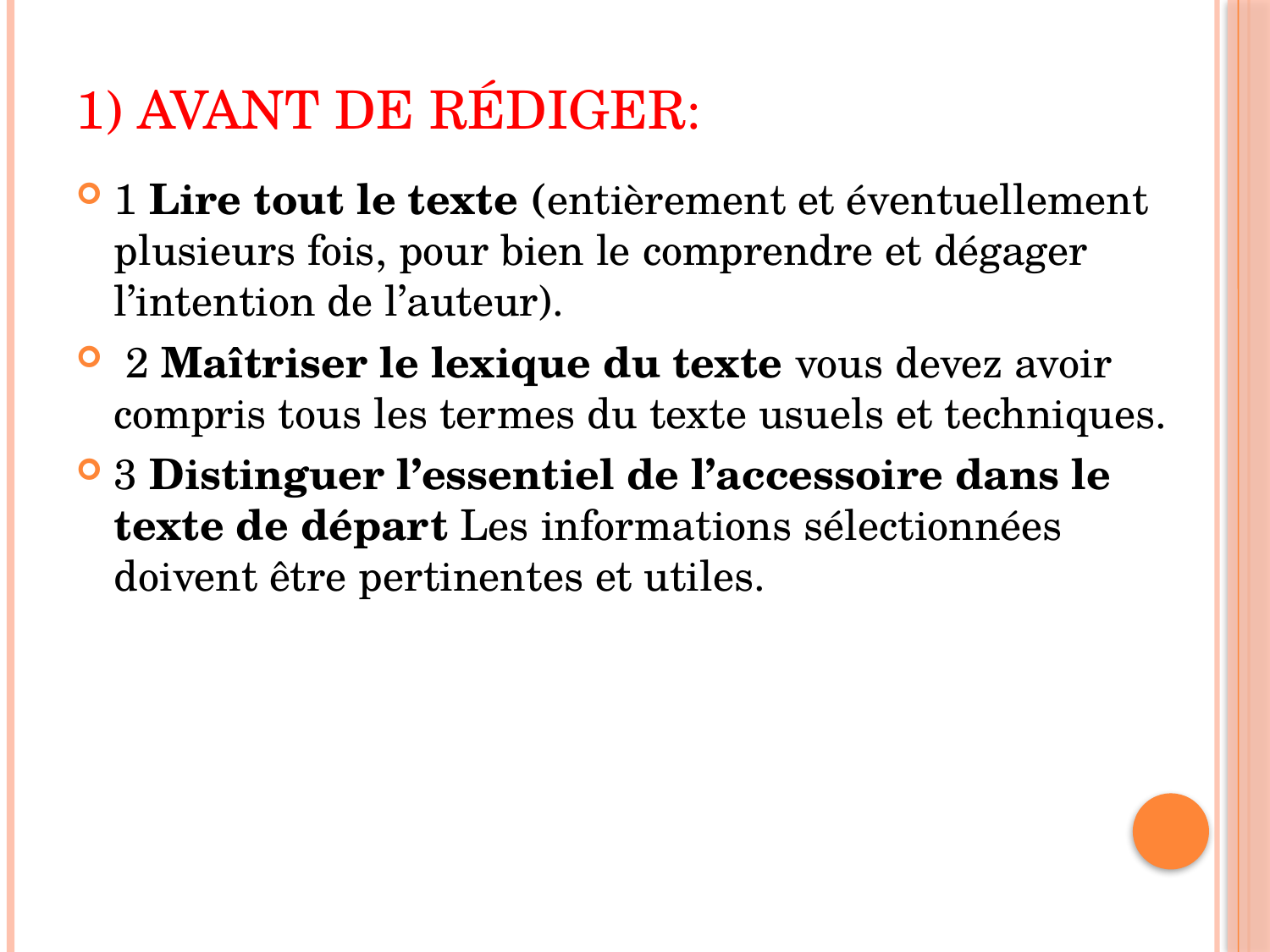

# 1) Avant de rédiger:
1 Lire tout le texte (entièrement et éventuellement plusieurs fois, pour bien le comprendre et dégager l’intention de l’auteur).
 2 Maîtriser le lexique du texte vous devez avoir compris tous les termes du texte usuels et techniques.
3 Distinguer l’essentiel de l’accessoire dans le texte de départ Les informations sélectionnées doivent être pertinentes et utiles.